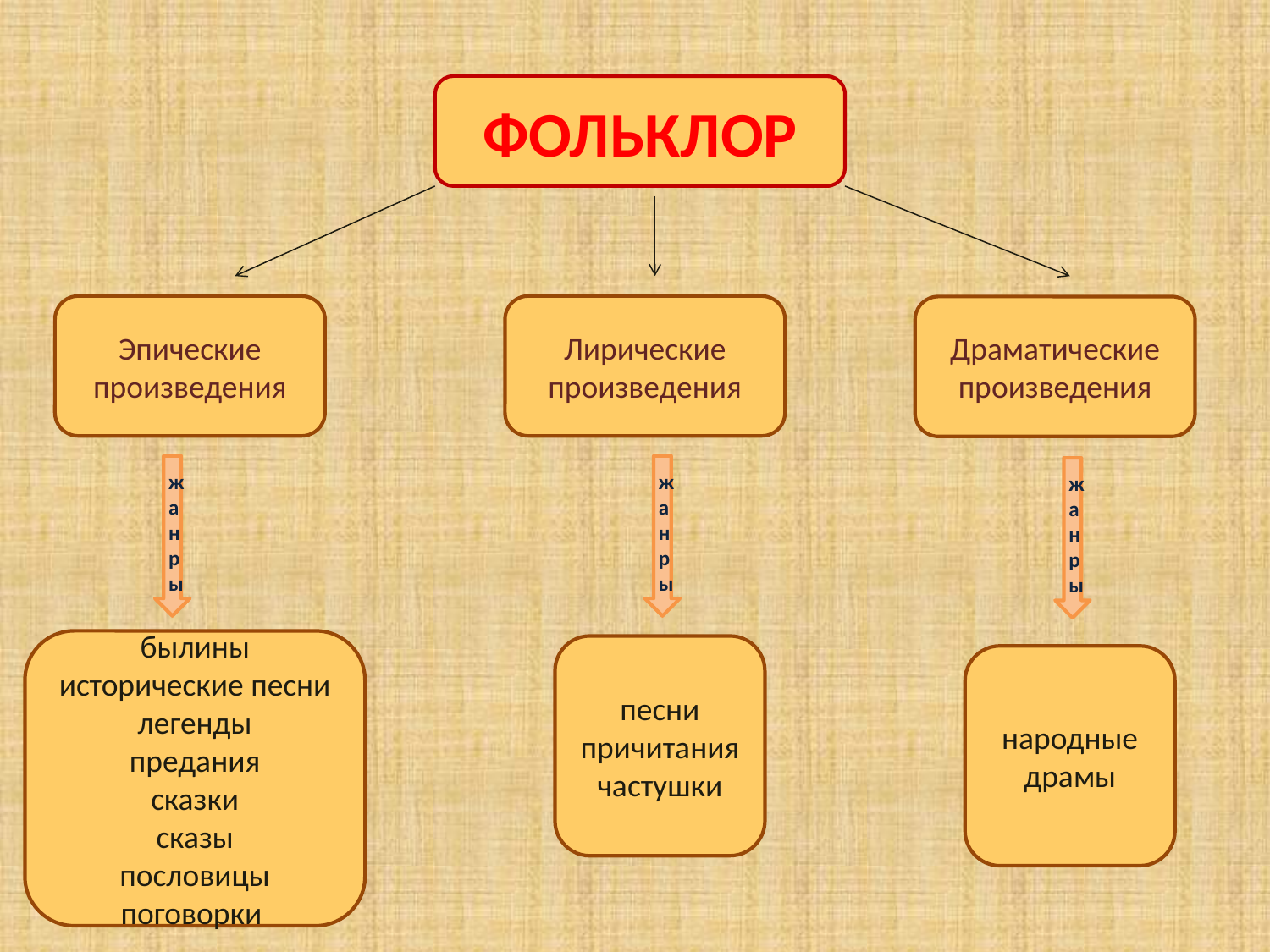

ФОЛЬКЛОР
Эпические произведения
Лирические произведения
Драматические произведения
жанры
жанры
жанры
былины
исторические песни
легенды
предания
сказки
сказы
пословицы
поговорки
песни
причитания
частушки
народные драмы